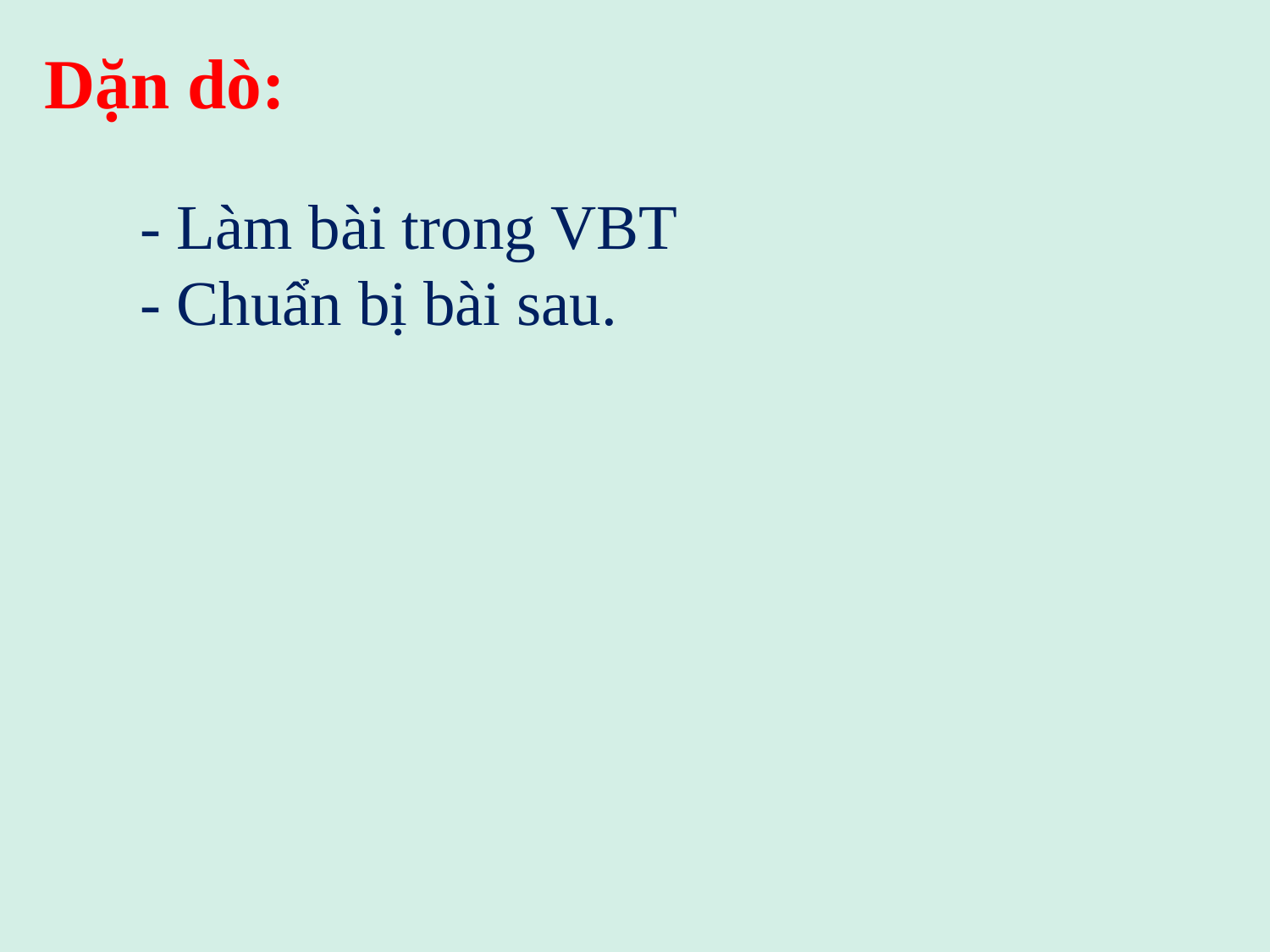

Dặn dò:

- Làm bài trong VBT
- Chuẩn bị bài sau.